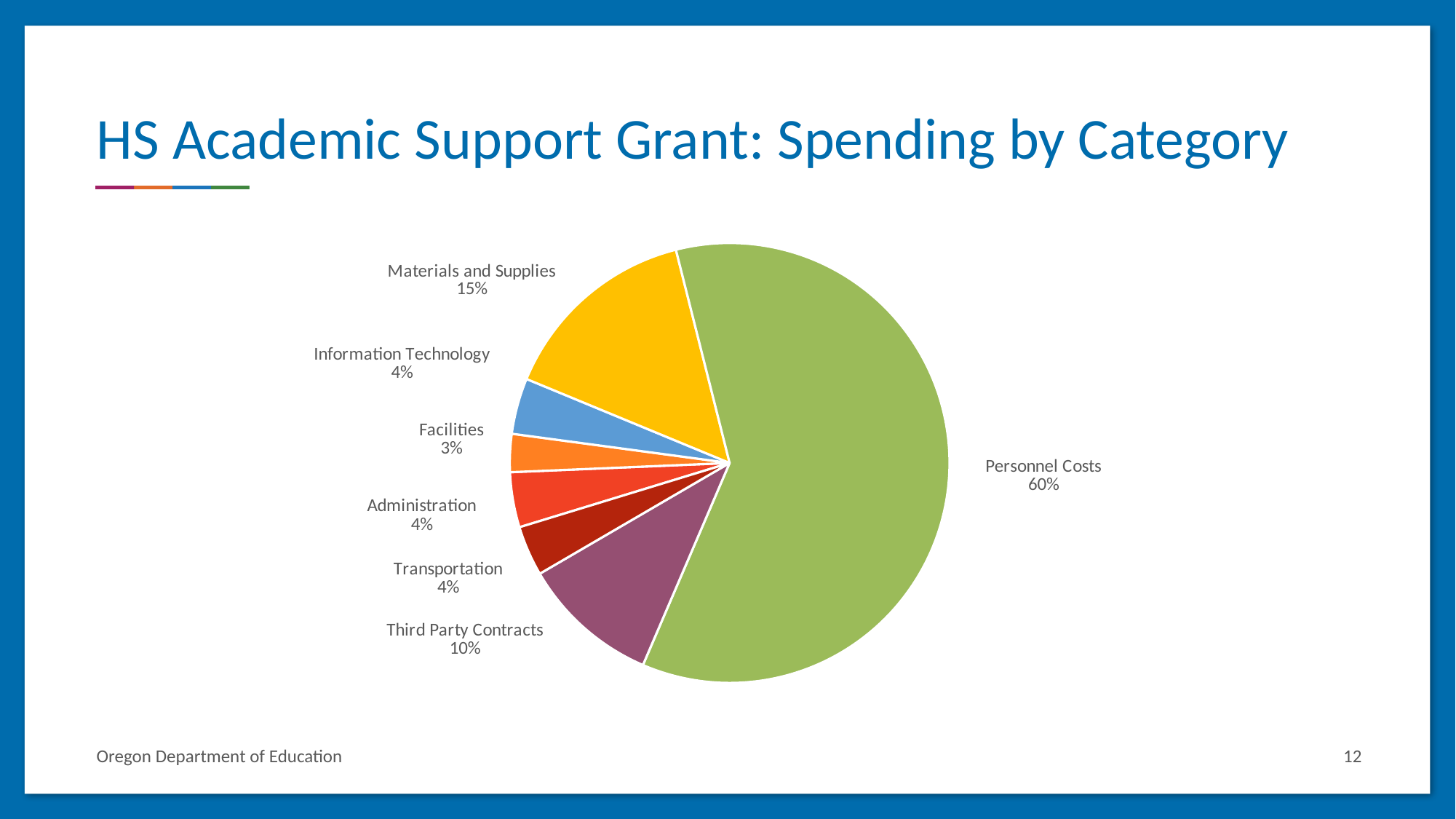

# HS Academic Support Grant: Spending by Category

### Chart

| Category | Amount |
|---|---|
| Administration | 690644.5 |
| Facilities | 476937.77 |
| Information Technology | 700872.5700000001 |
| Materials and Supplies | 2528698.9499999983 |
| Personnel Costs | 10297597.459999992 |
| Third Party Contracts | 1729580.69 |
| Transportation | 627472.0800000001 |
Oregon Department of Education
12